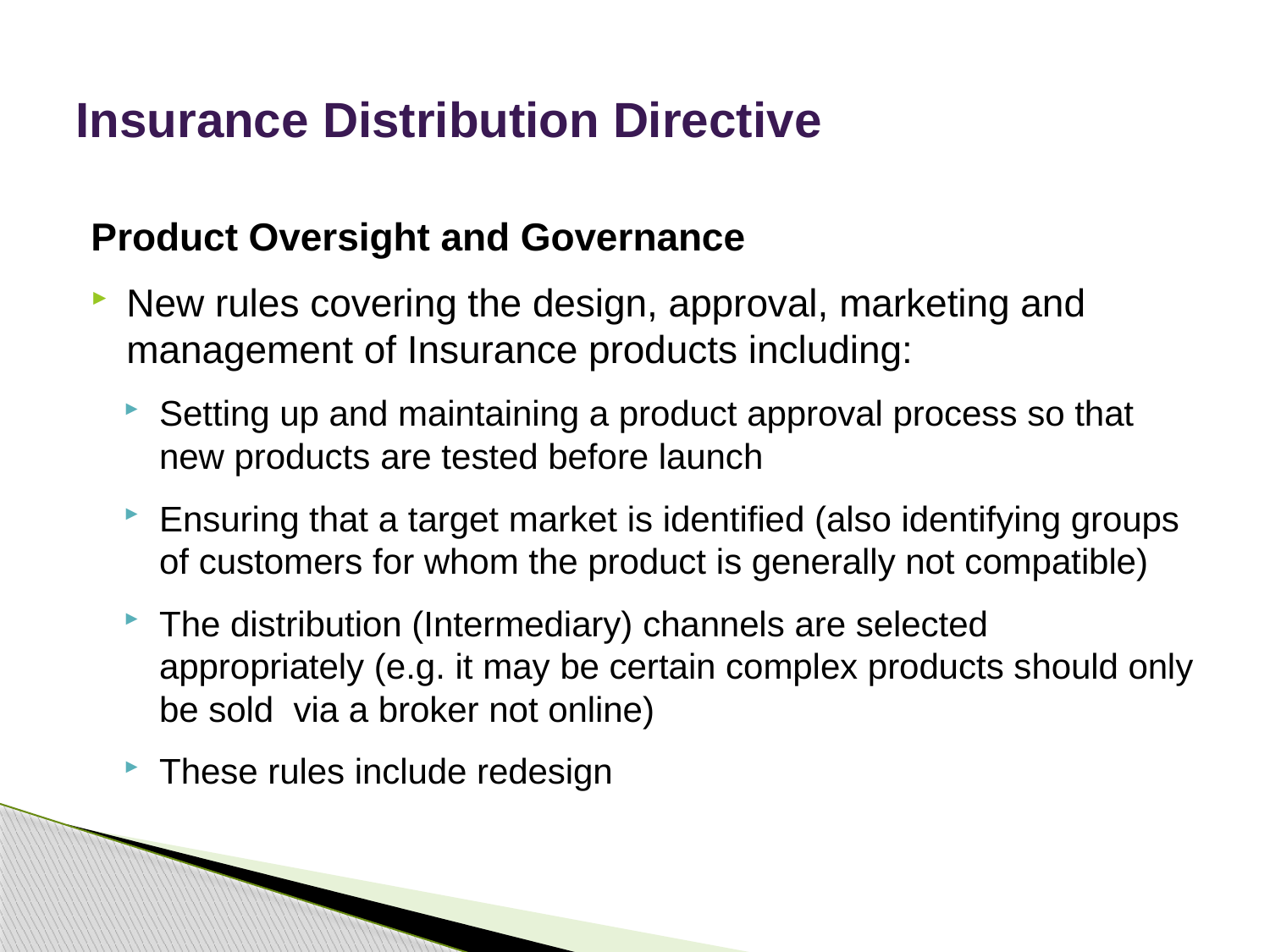

# Insurance Distribution Directive
Product Oversight and Governance
New rules covering the design, approval, marketing and management of Insurance products including:
Setting up and maintaining a product approval process so that new products are tested before launch
Ensuring that a target market is identified (also identifying groups of customers for whom the product is generally not compatible)
The distribution (Intermediary) channels are selected appropriately (e.g. it may be certain complex products should only be sold  via a broker not online)
These rules include redesign